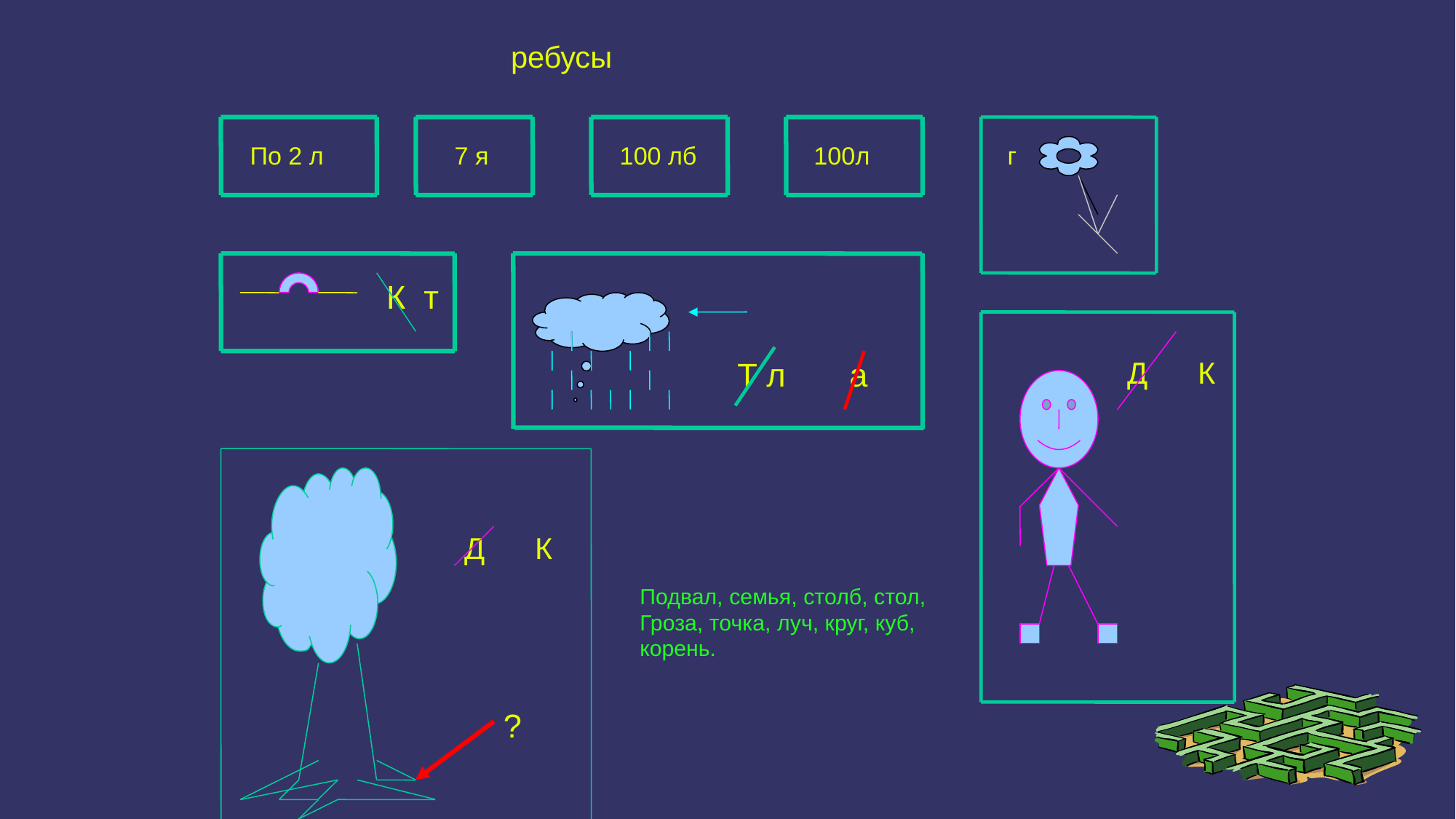

ребусы

По 2 л                   7 я                   100 лб                 100л                    г

К  т

Т л       а

Д      К

Д      К

Подвал, семья, столб, стол,
Гроза, точка, луч, круг, куб, корень.

?